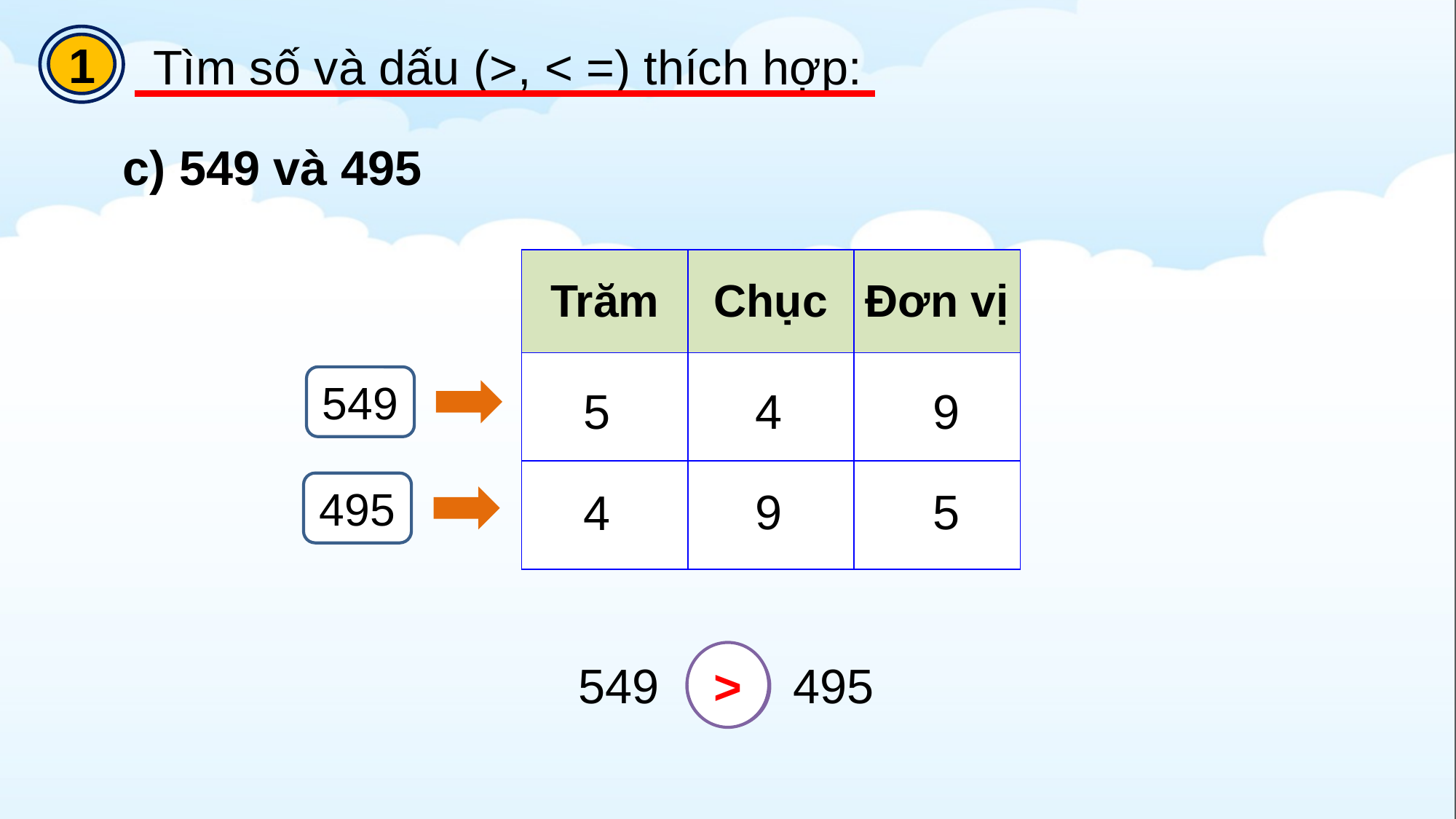

1
Tìm số và dấu (>, < =) thích hợp:
c) 549 và 495
| Trăm | Chục | Đơn vị |
| --- | --- | --- |
| ? | ? | ? |
| ? | ? | ? |
4
9
549
5

9
5
4
495

>
?
549          495